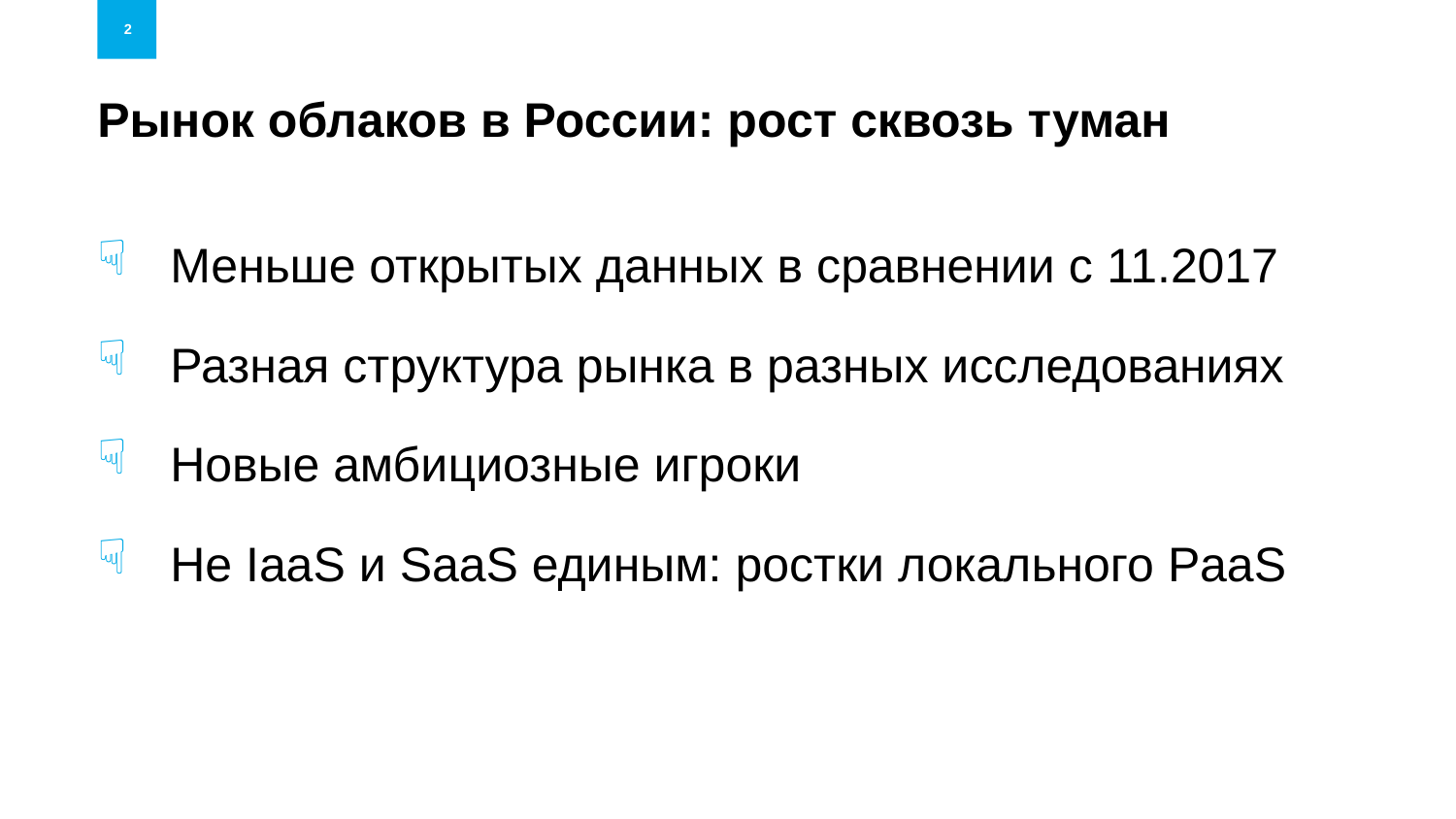

2
# Рынок облаков в России: рост сквозь туман
Меньше открытых данных в сравнении с 11.2017
Разная структура рынка в разных исследованиях
Новые амбициозные игроки
Не IaaS и SaaS единым: ростки локального PaaS